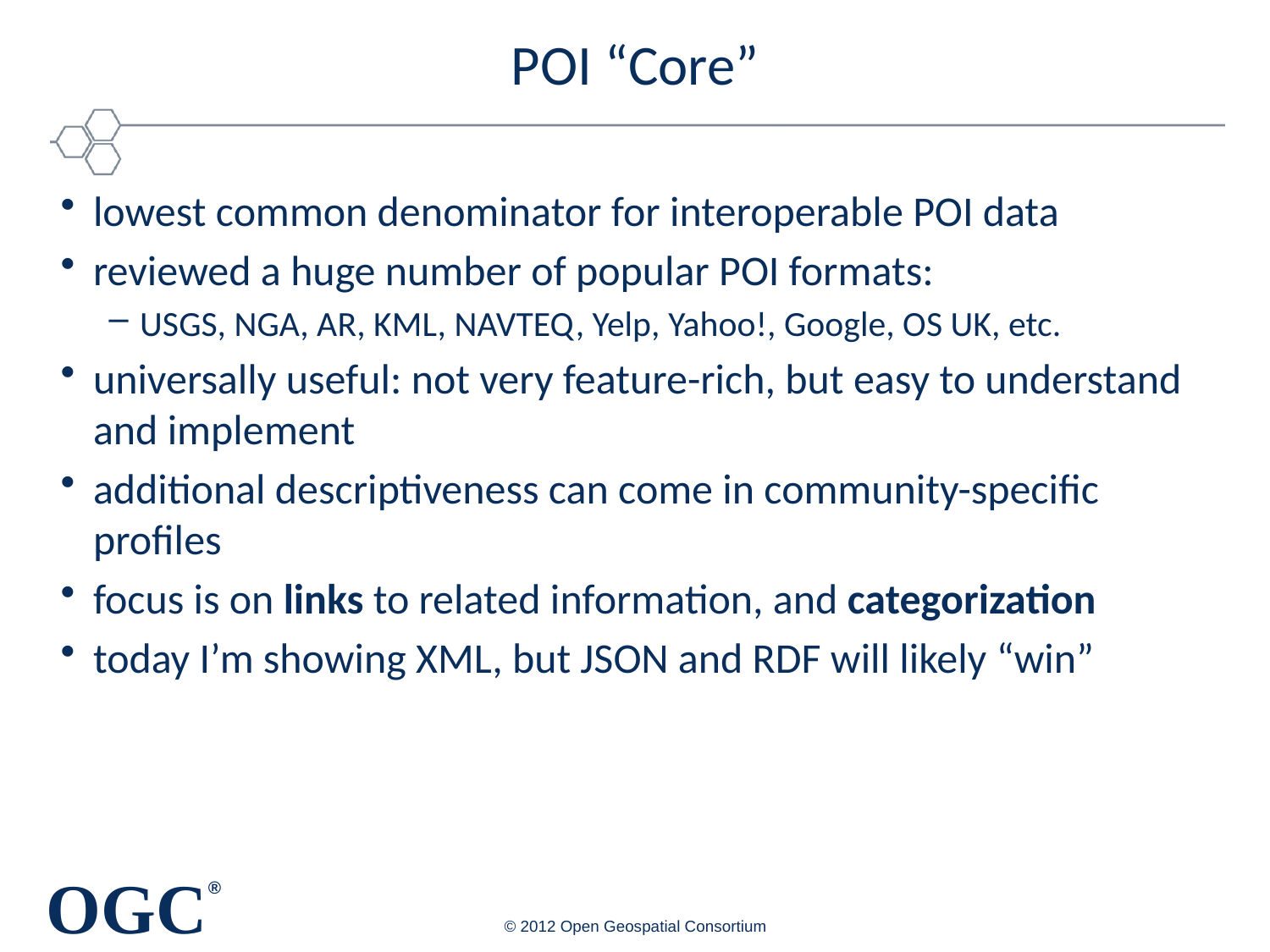

# POI “Core”
lowest common denominator for interoperable POI data
reviewed a huge number of popular POI formats:
USGS, NGA, AR, KML, NAVTEQ, Yelp, Yahoo!, Google, OS UK, etc.
universally useful: not very feature-rich, but easy to understand and implement
additional descriptiveness can come in community-specific profiles
focus is on links to related information, and categorization
today I’m showing XML, but JSON and RDF will likely “win”
© 2012 Open Geospatial Consortium